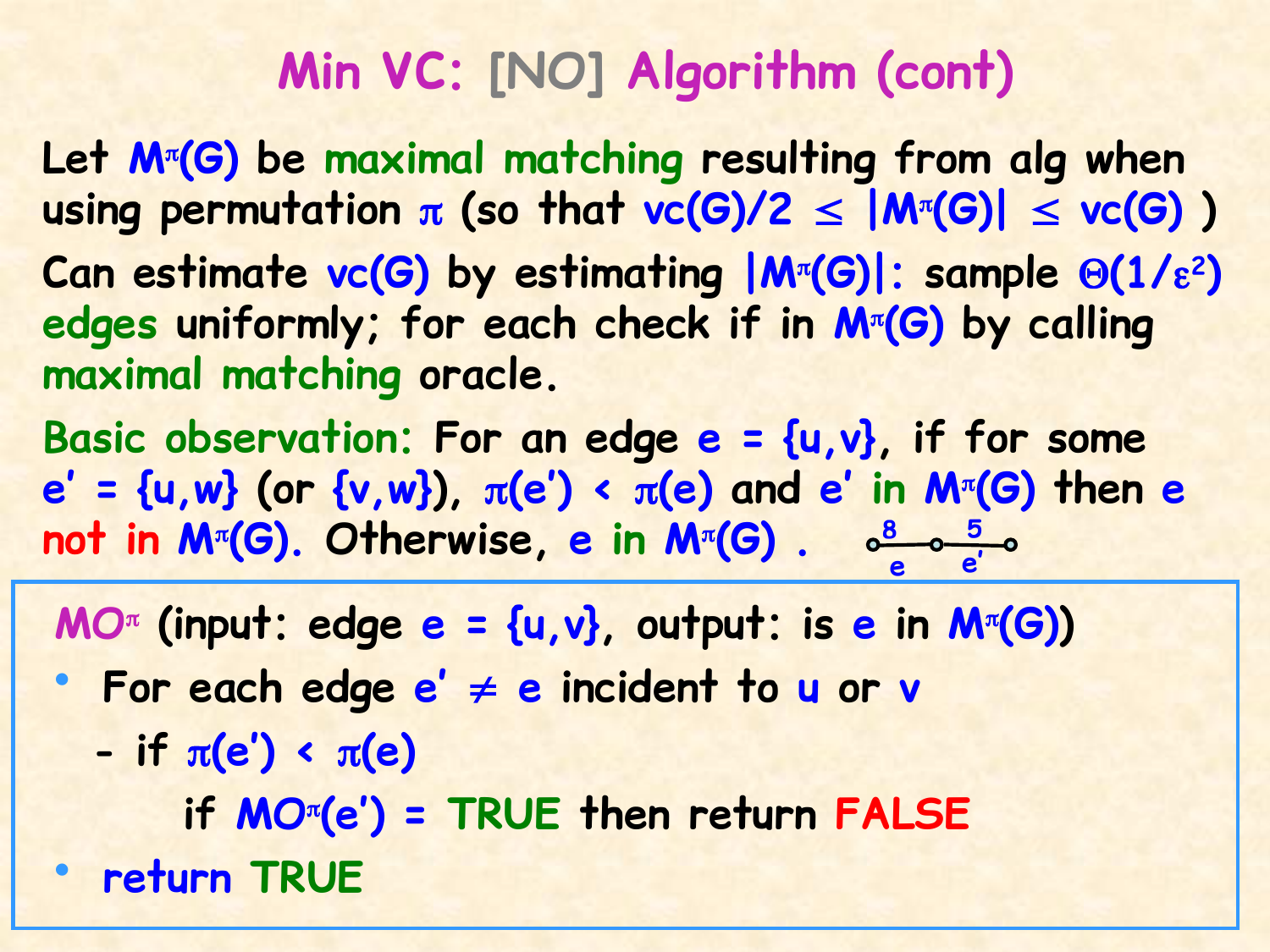

# Min VC: [NO] Algorithm (cont)
Let Mπ(G) be maximal matching resulting from alg when using permutation π (so that vc(G)/2 ≤ |Mπ(G)| ≤ vc(G) )
Can estimate vc(G) by estimating |Mπ(G)|: sample Θ(1/ε2) edges uniformly; for each check if in Mπ(G) by calling maximal matching oracle.
Basic observation: For an edge e = {u,v}, if for some
e’ = {u,w} (or {v,w}), π(e’) < π(e) and e’ in Mπ(G) then e not in Mπ(G). Otherwise, e in Mπ(G) .
5
8
e’

e

MOπ (input: edge e = {u,v}, output: is e in Mπ(G))
 For each edge e’ ≠ e incident to u or v
  - if π(e’) < π(e)
       if MOπ(e’) = TRUE then return FALSE
 return TRUE